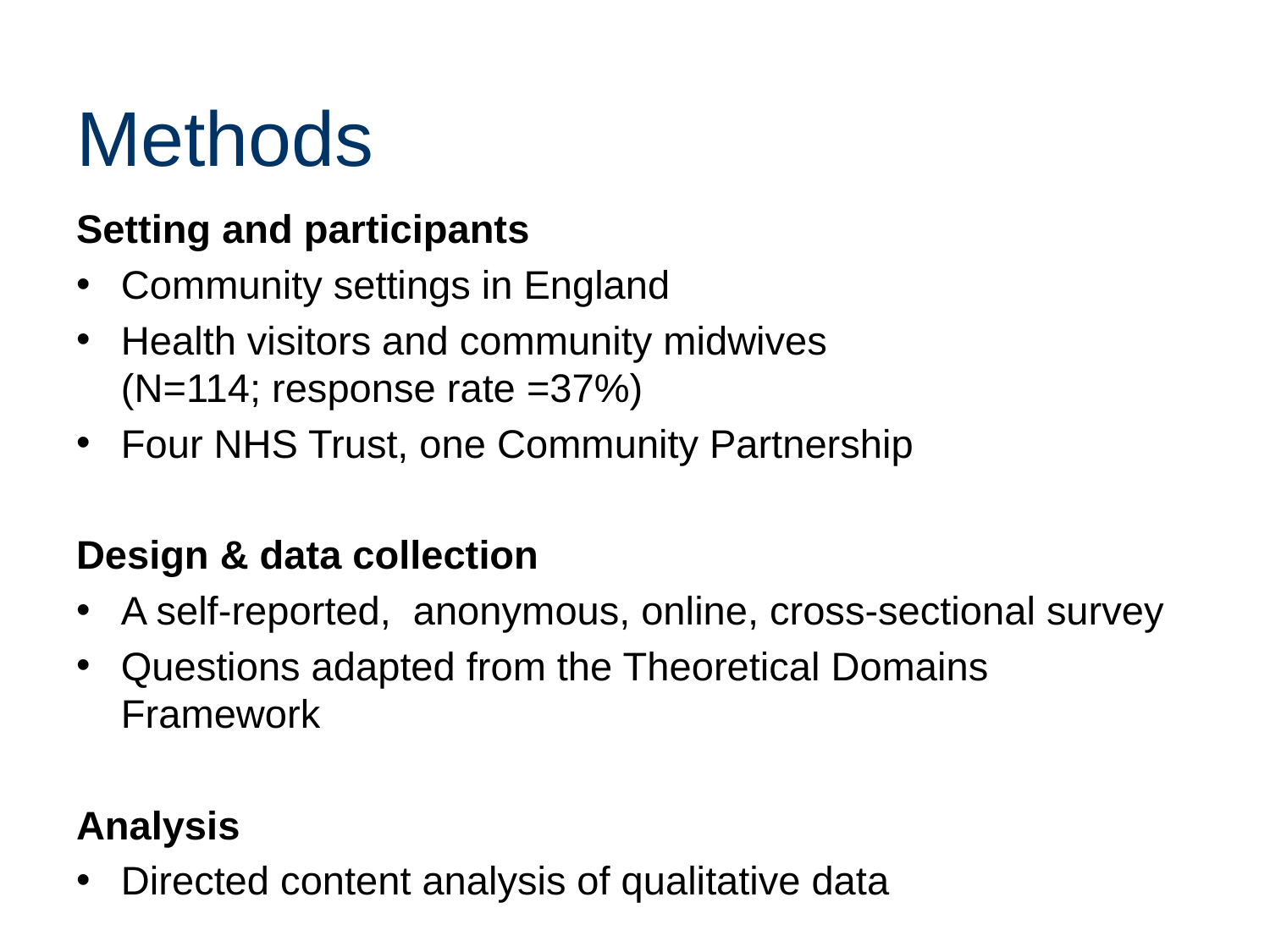

# Methods
Setting and participants
Community settings in England
Health visitors and community midwives
	(N=114; response rate =37%)
Four NHS Trust, one Community Partnership

Design & data collection
A self-reported,  anonymous, online, cross-sectional survey
Questions adapted from the Theoretical Domains Framework

Analysis
Directed content analysis of qualitative data